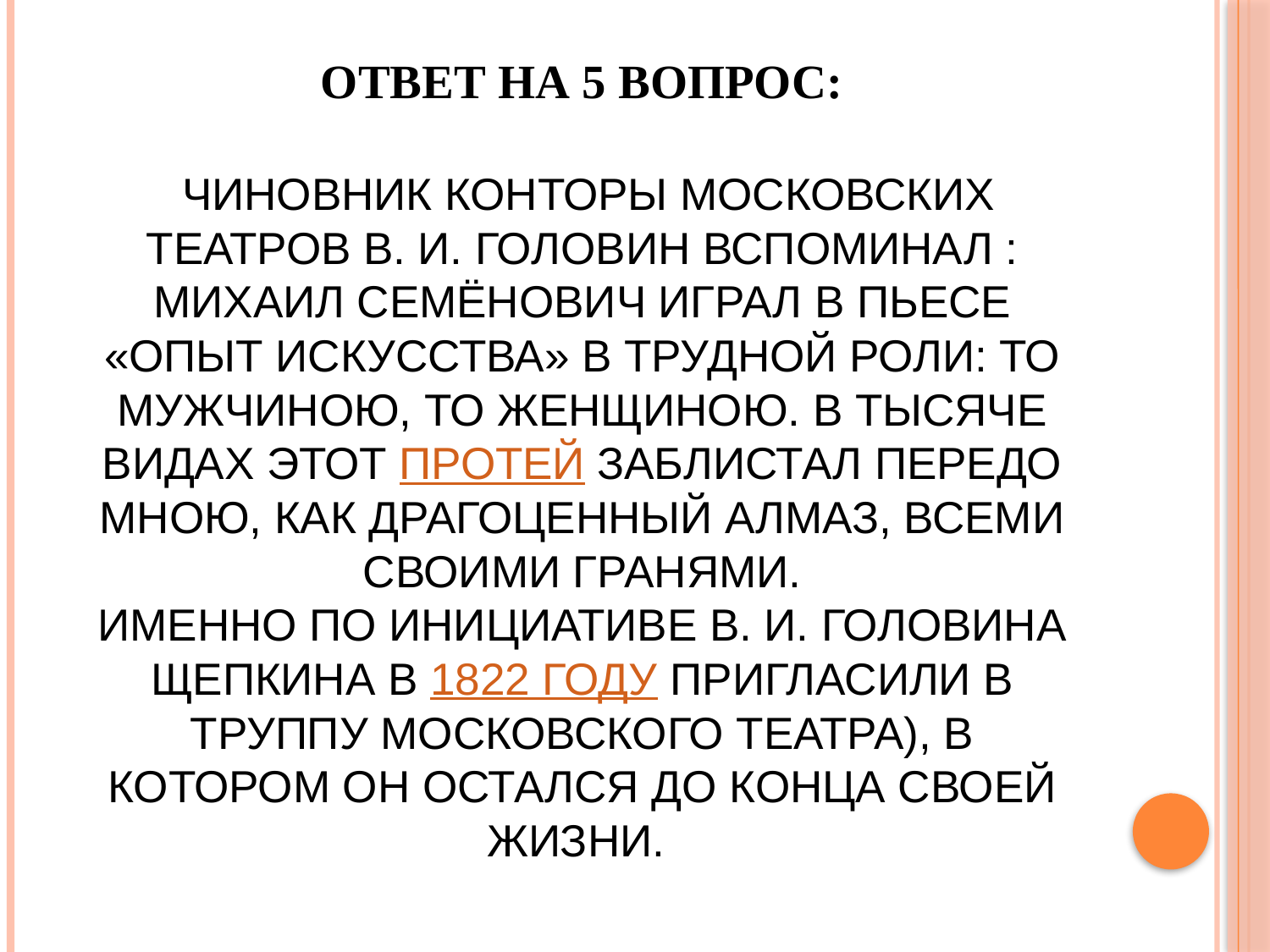

# Ответ на 5 вопрос: Чиновник Конторы московских театров В. И. Головин вспоминал : Михаил Семёнович играл в пьесе «Опыт искусства» в трудной роли: то мужчиною, то женщиною. В тысяче видах этот Протей заблистал передо мною, как драгоценный алмаз, всеми своими гранями. Именно по инициативе В. И. Головина Щепкина в 1822 году пригласили в труппу московского театра), в котором он остался до конца своей жизни.